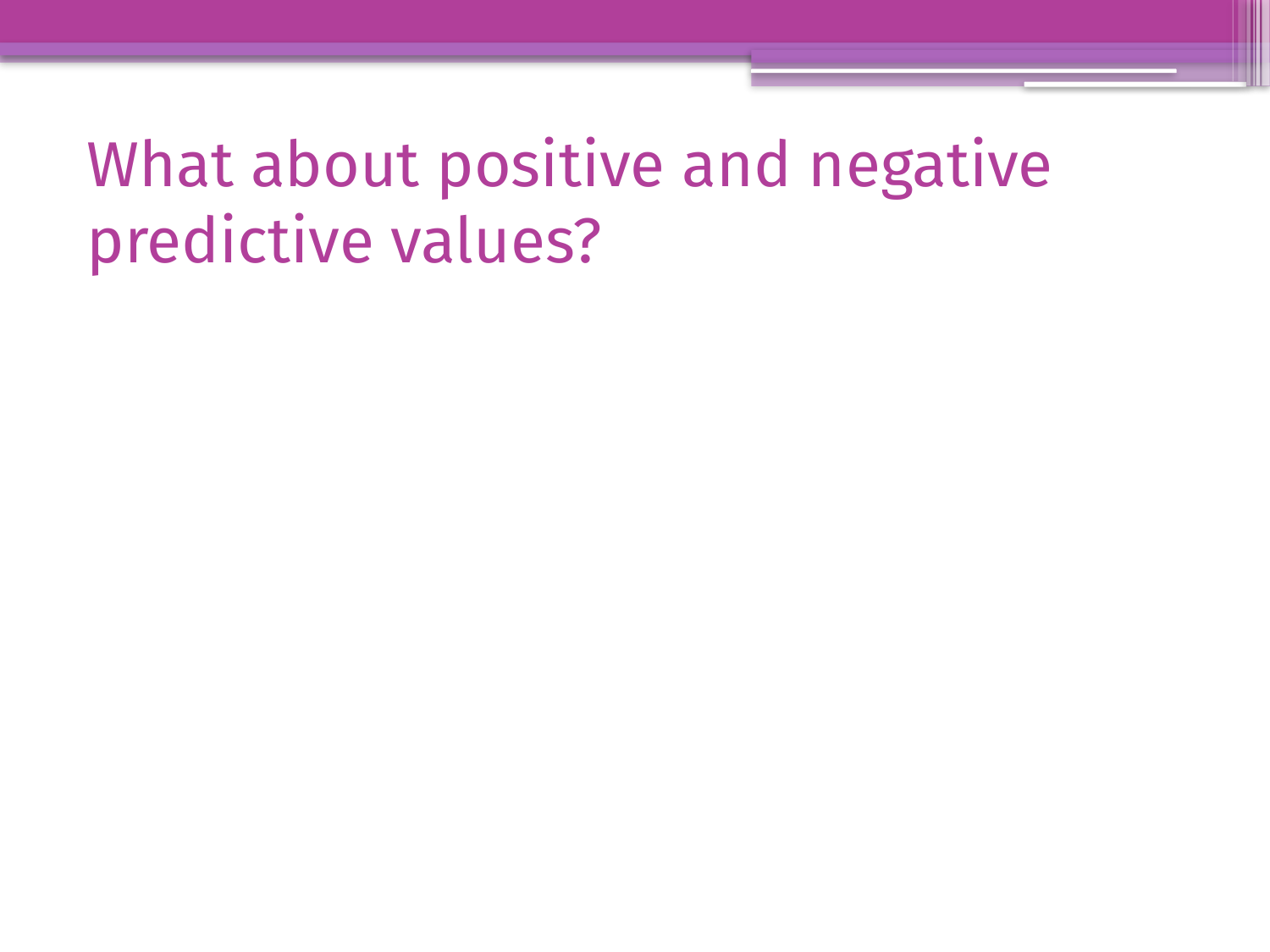

# What about positive and negative predictive values?